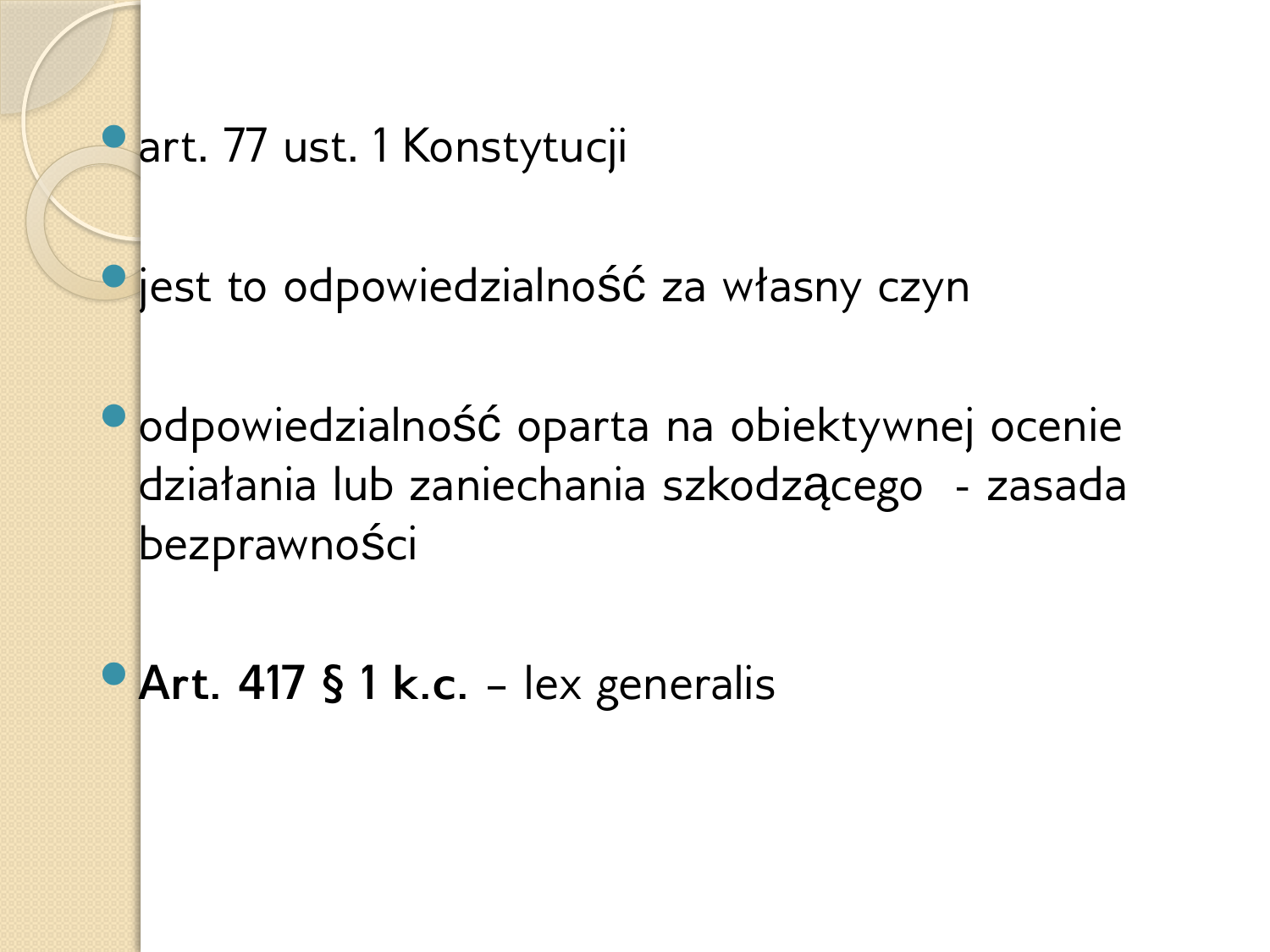

art. 77 ust. 1 Konstytucji

jest to odpowiedzialność za własny czyn

odpowiedzialność oparta na obiektywnej ocenie działania lub zaniechania szkodzącego  - zasada bezprawności

Art. 417 § 1 k.c. – lex generalis